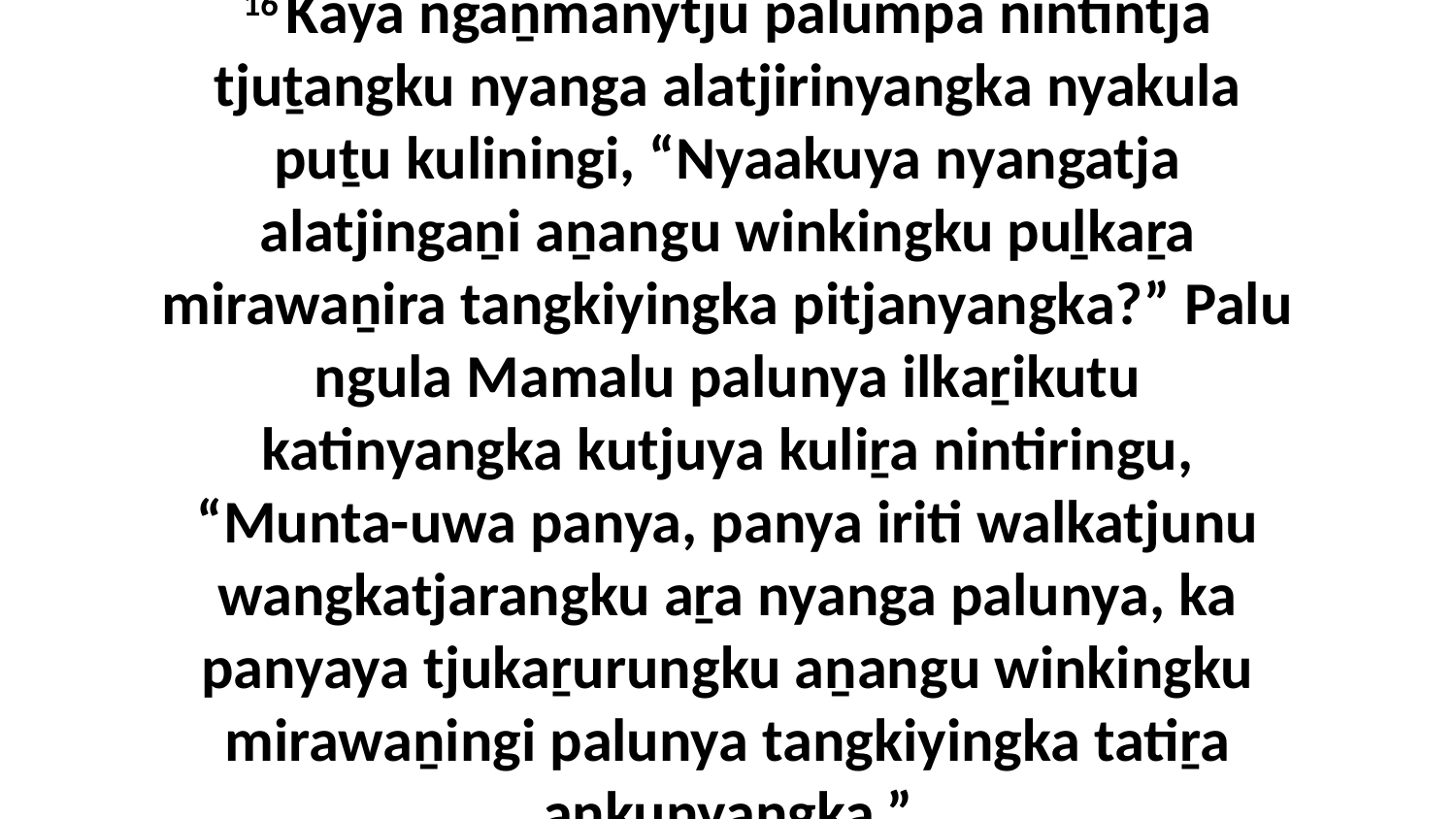

16 Kaya ngaṉmanytju palumpa nintintja tjuṯangku nyanga alatjirinyangka nyakula puṯu kuliningi, “Nyaakuya nyangatja alatjingaṉi aṉangu winkingku puḻkaṟa mirawaṉira tangkiyingka pitjanyangka?” Palu ngula Mamalu palunya ilkaṟikutu katinyangka kutjuya kuliṟa nintiringu, “Munta-uwa panya, panya iriti walkatjunu wangkatjarangku aṟa nyanga palunya, ka panyaya tjukaṟurungku aṉangu winkingku mirawaṉingi palunya tangkiyingka tatiṟa ankunyangka.”